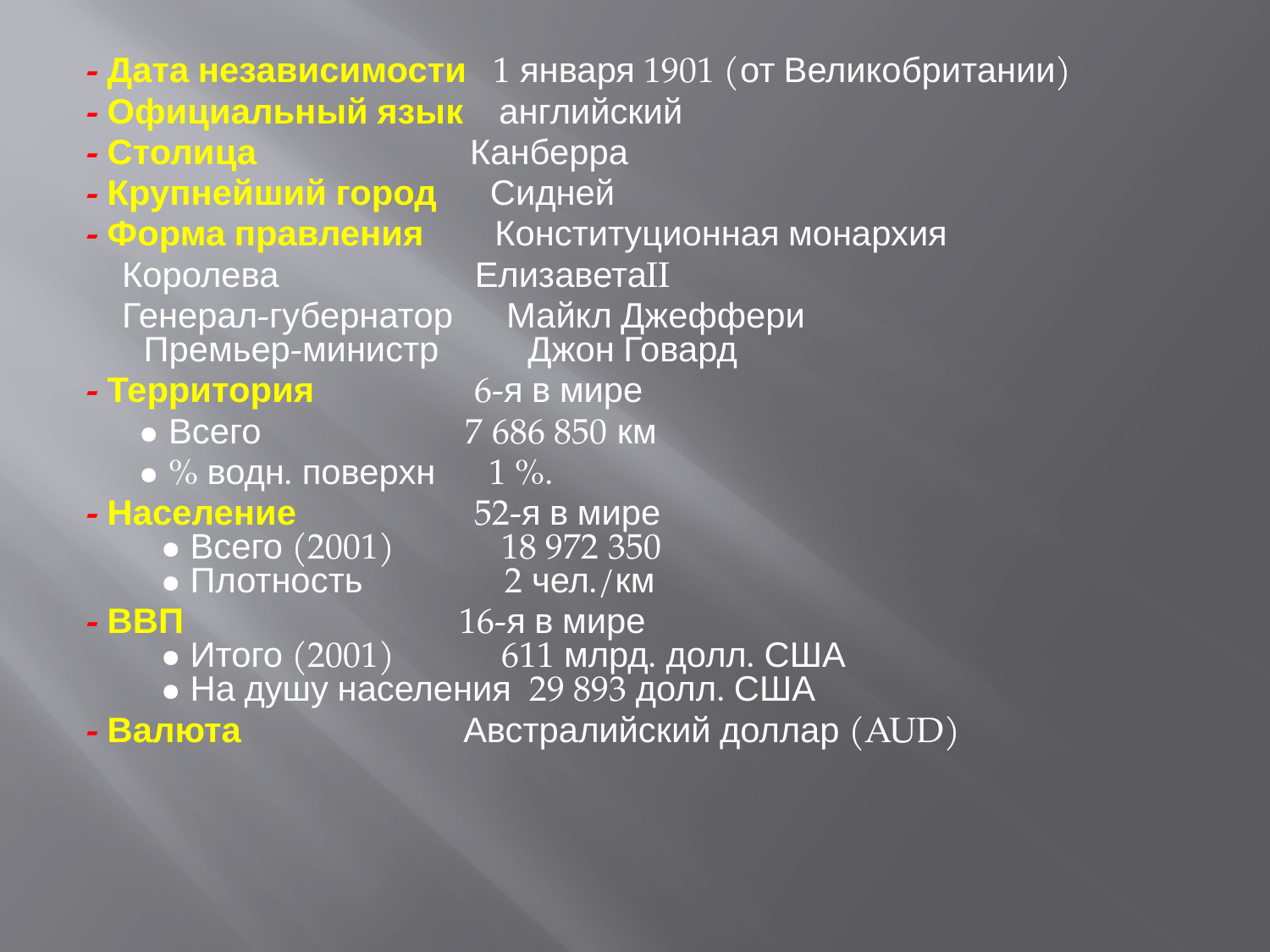

- Дата независимости   1 января 1901 (от Великобритании)
- Официальный язык    английский
- Столица                        Канберра
- Крупнейший город      Сидней
- Форма правления        Конституционная монархия
    Королева                      ЕлизаветаII
    Генерал-губернатор      Майкл Джеффери
Премьер-министр          Джон Говард
- Территория                  6-я в мире
      • Всего                       7 686 850 км
      • % водн. поверхн      1 %.
- Население                    52-я в мире
  • Всего (2001)            18 972 350
  • Плотность                2 чел./км
- ВВП                               16-я в мире
  • Итого (2001)            611 млрд. долл. США
  • На душу населения  29 893 долл. США
- Валюта                         Австралийский доллар (AUD)